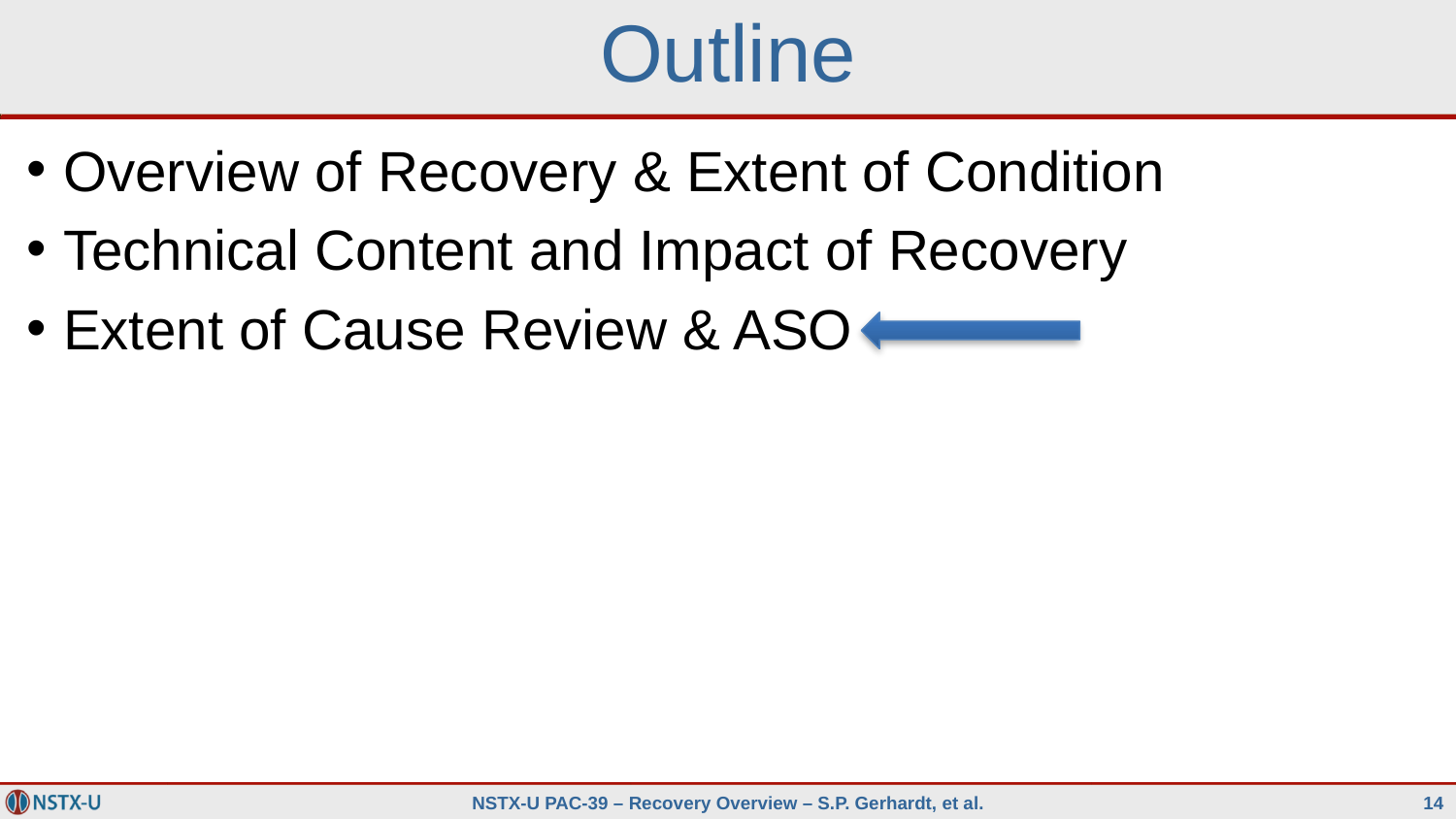

# Outline
Overview of Recovery & Extent of Condition
Technical Content and Impact of Recovery
Extent of Cause Review & ASO